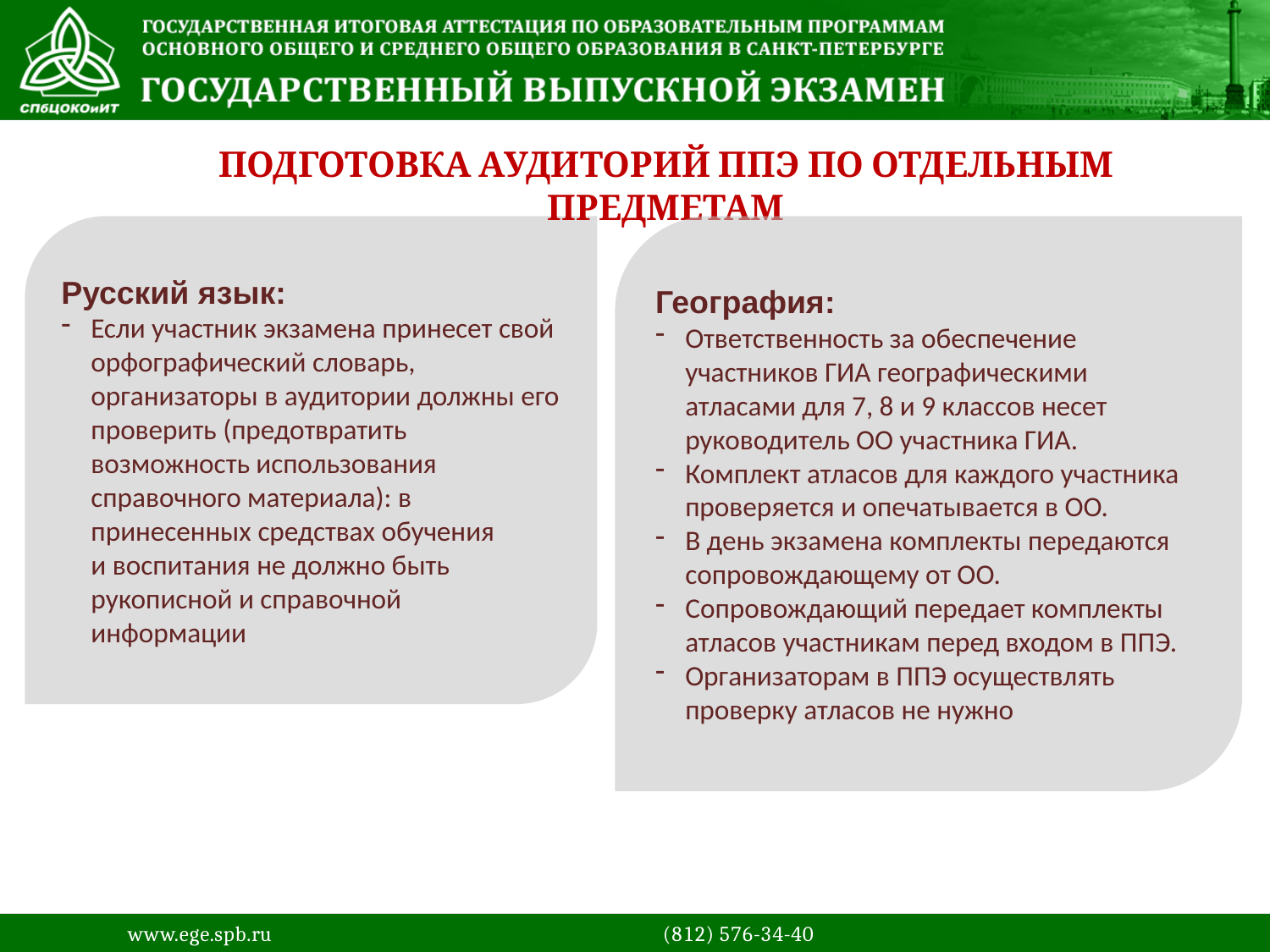

Подготовка аудиторий ППЭ по отдельным предметам
Русский язык:
Если участник экзамена принесет свой орфографический словарь, организаторы в аудитории должны его проверить (предотвратить возможность использования справочного материала): в принесенных средствах обучения и воспитания не должно быть рукописной и справочной информации
География:
Ответственность за обеспечение участников ГИА географическими атласами для 7, 8 и 9 классов несет руководитель ОО участника ГИА.
Комплект атласов для каждого участника проверяется и опечатывается в ОО.
В день экзамена комплекты передаются сопровождающему от ОО.
Сопровождающий передает комплекты атласов участникам перед входом в ППЭ.
Организаторам в ППЭ осуществлять проверку атласов не нужно
www.ege.spb.ru			      (812) 576-34-40